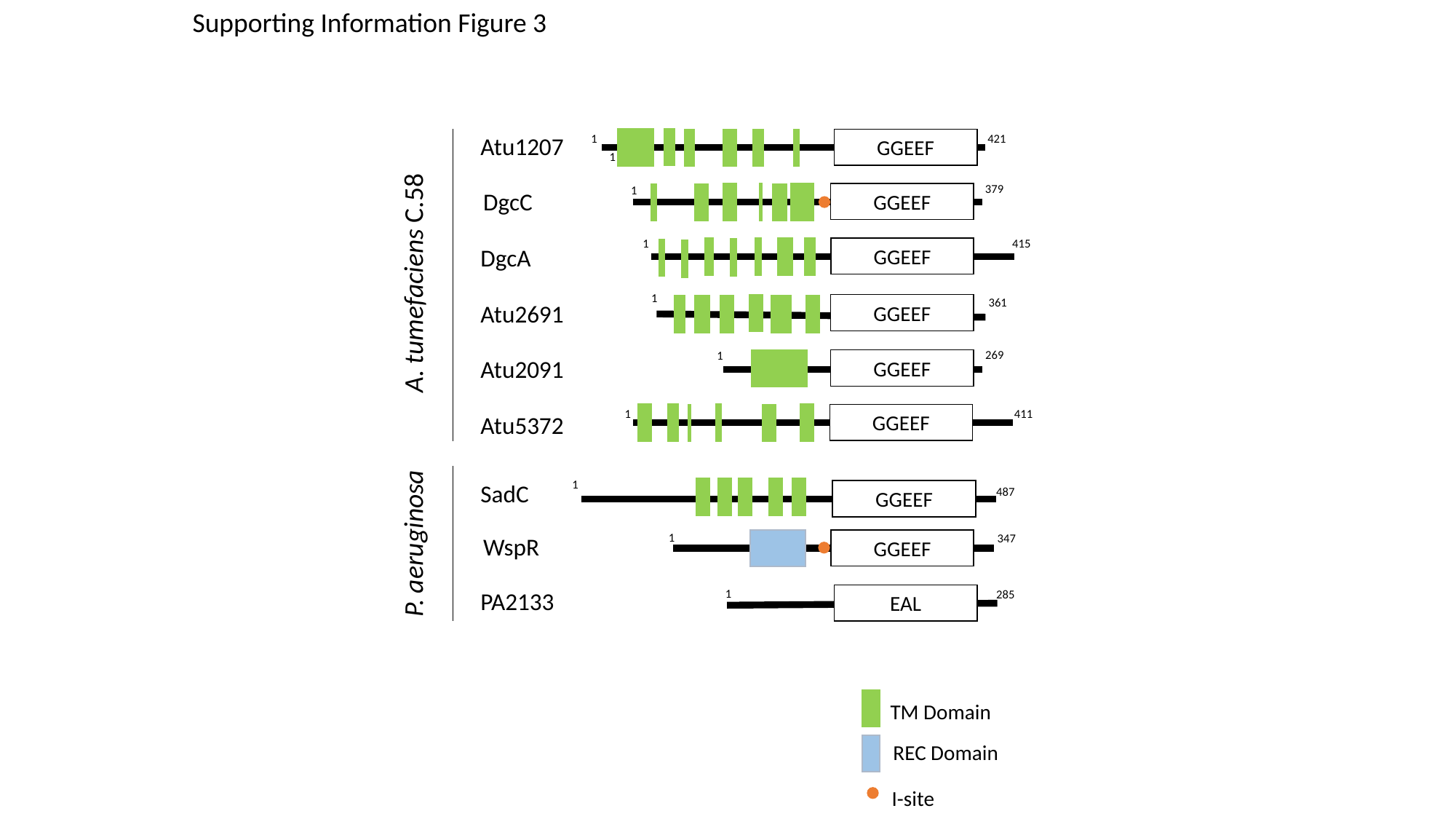

Supporting Information Figure 3
1
Atu1207
421

GGEEF

1
379
1
DgcC

GGEEF

1
415
DgcA

GGEEF

A. tumefaciens C.58
1
361
Atu2691

GGEEF

269
1
Atu2091

GGEEF
1
411

GGEEF
Atu5372

1
SadC

487
GGEEF
P. aeruginosa
1
347
WspR

GGEEF

1
PA2133
285
EAL

TM Domain
REC Domain

I-site